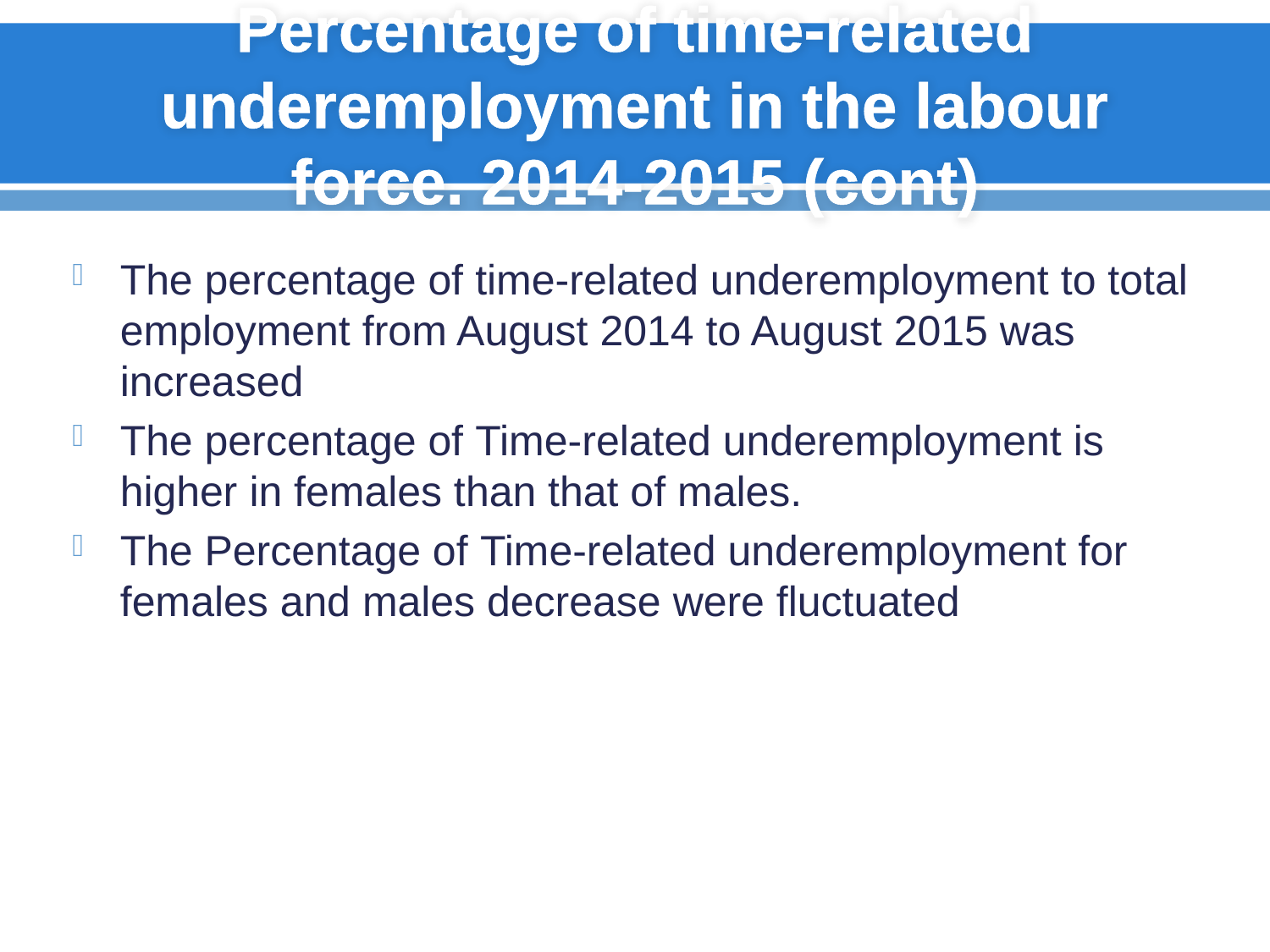

# Percentage of time-related underemployment in the labour force. 2014-2015 (cont)
The percentage of time-related underemployment to total employment from August 2014 to August 2015 was increased
The percentage of Time-related underemployment is higher in females than that of males.
The Percentage of Time-related underemployment for females and males decrease were fluctuated